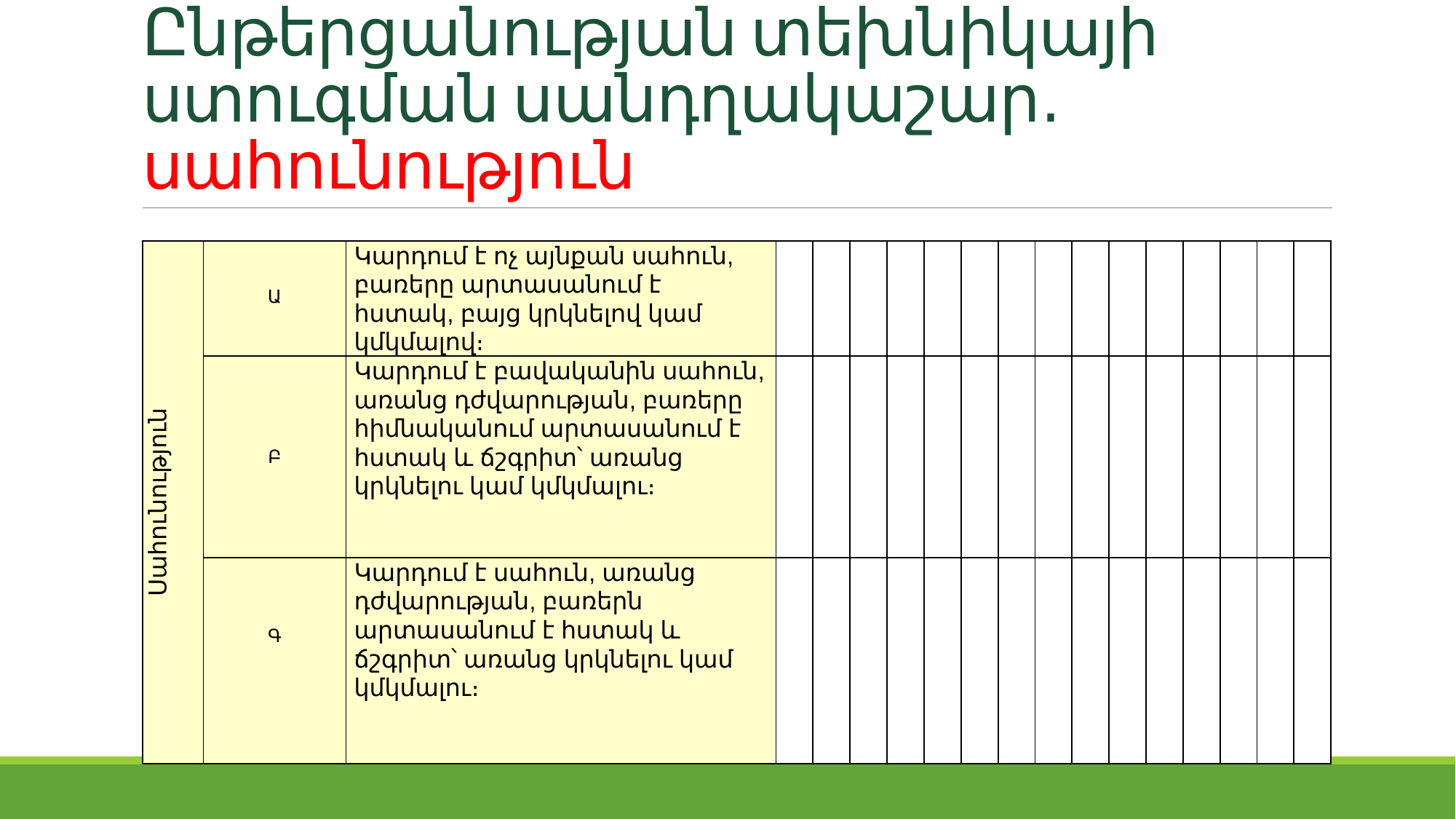

# Ընթերցանության տեխնիկայի ստուգման սանդղակաշար․ սահունություն
| Սահունություն | Ա | Կարդում է ոչ այնքան սահուն, բառերը արտասանում է հստակ, բայց կրկնելով կամ կմկմալով։ |  |  |  |  |  |  |  |  |  |  |  |  |  |  |  |
| --- | --- | --- | --- | --- | --- | --- | --- | --- | --- | --- | --- | --- | --- | --- | --- | --- | --- |
|  | Բ | Կարդում է բավականին սահուն, առանց դժվարության, բառերը հիմնականում արտասանում է հստակ և ճշգրիտ՝ առանց կրկնելու կամ կմկմալու։ |  |  |  |  |  |  |  |  |  |  |  |  |  |  |  |
|  | Գ | Կարդում է սահուն, առանց դժվարության, բառերն արտասանում է հստակ և ճշգրիտ՝ առանց կրկնելու կամ կմկմալու։ |  |  |  |  |  |  |  |  |  |  |  |  |  |  |  |